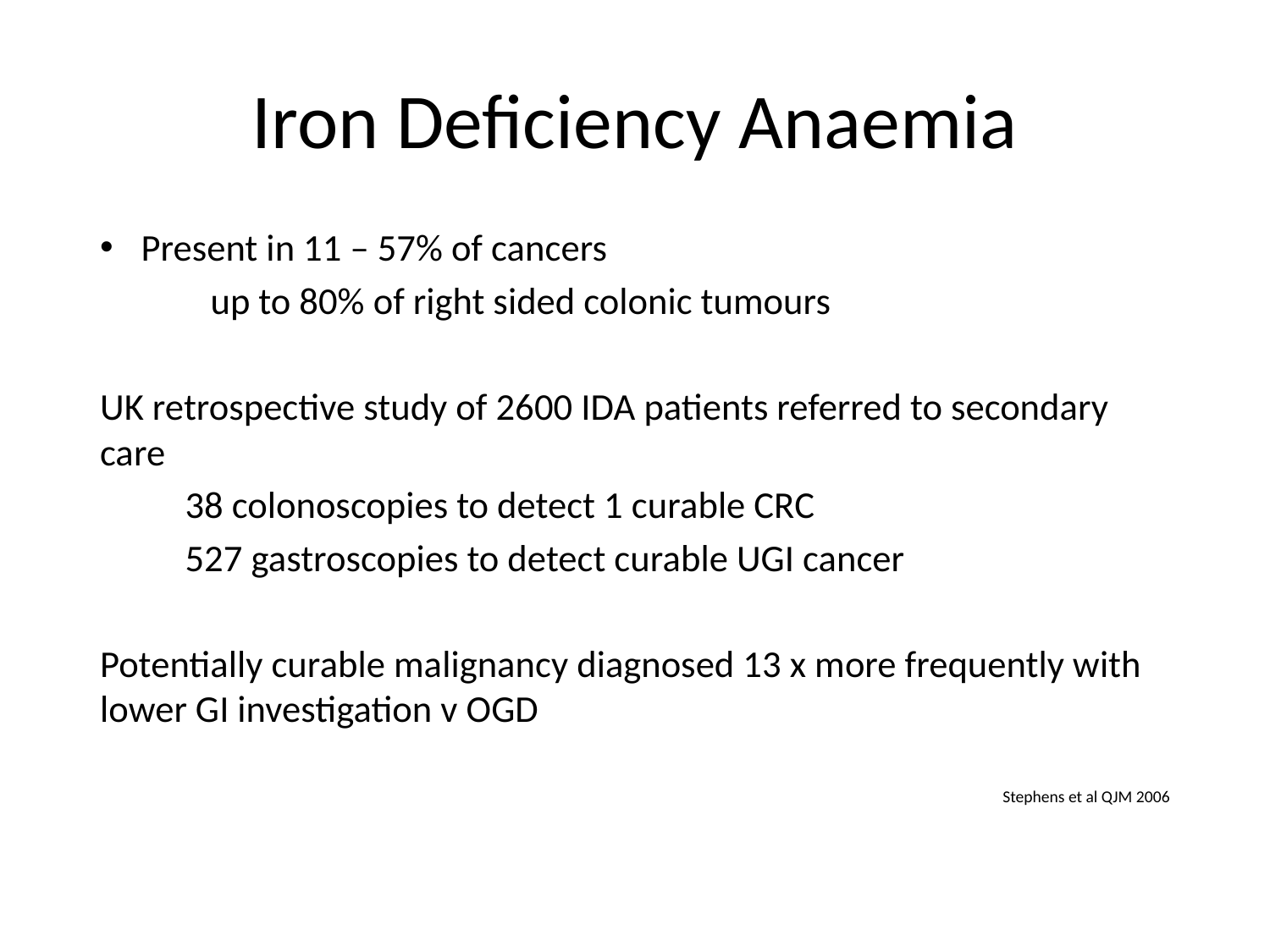

# Iron Deficiency Anaemia
Present in 11 – 57% of cancers
	   up to 80% of right sided colonic tumours

UK retrospective study of 2600 IDA patients referred to secondary care
	38 colonoscopies to detect 1 curable CRC
	527 gastroscopies to detect curable UGI cancer

Potentially curable malignancy diagnosed 13 x more frequently with lower GI investigation v OGD

Stephens et al QJM 2006